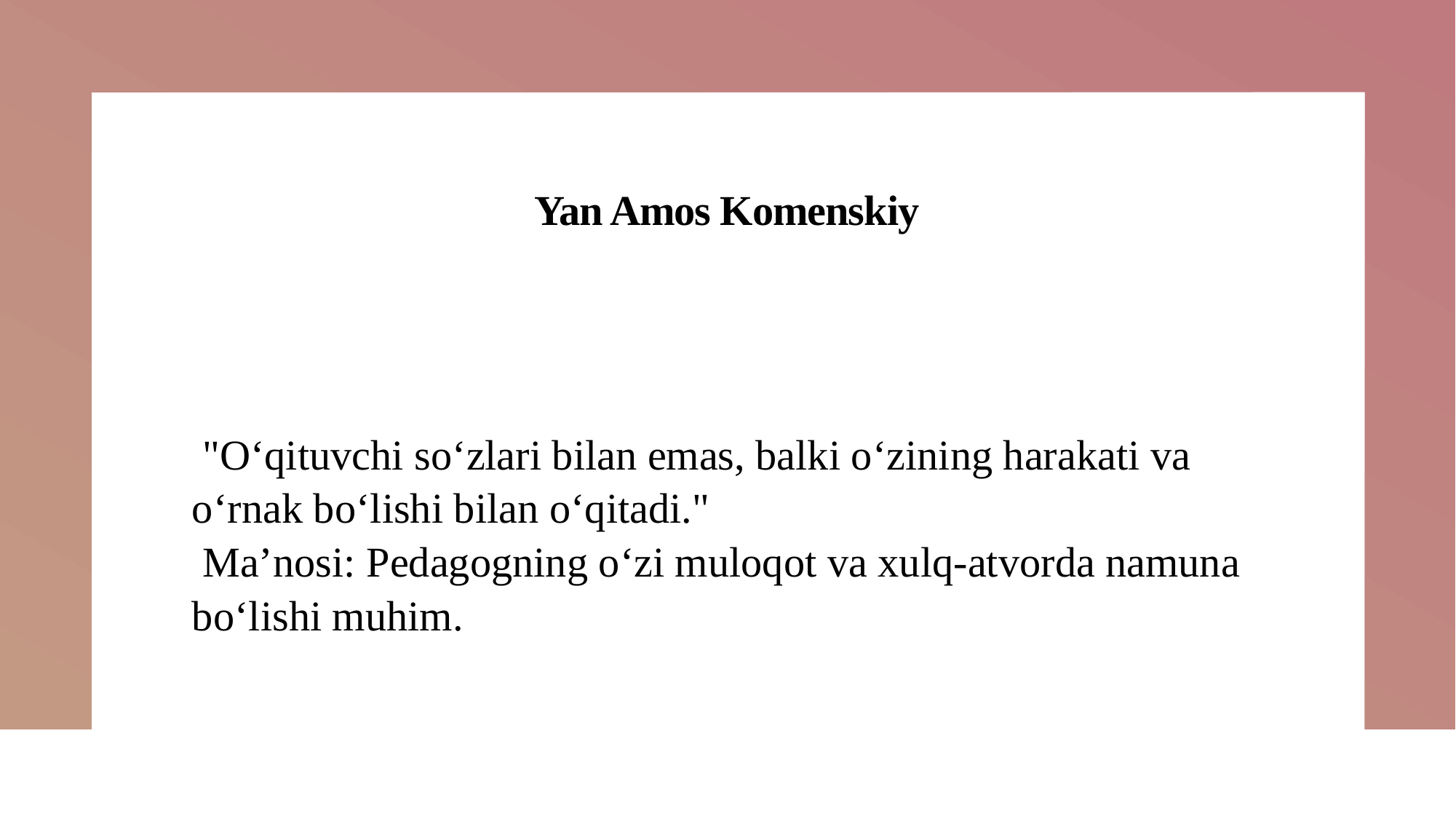

# Yan Amos Komenskiy

 "O‘qituvchi so‘zlari bilan emas, balki o‘zining harakati va o‘rnak bo‘lishi bilan o‘qitadi."
 Ma’nosi: Pedagogning o‘zi muloqot va xulq-atvorda namuna bo‘lishi muhim.